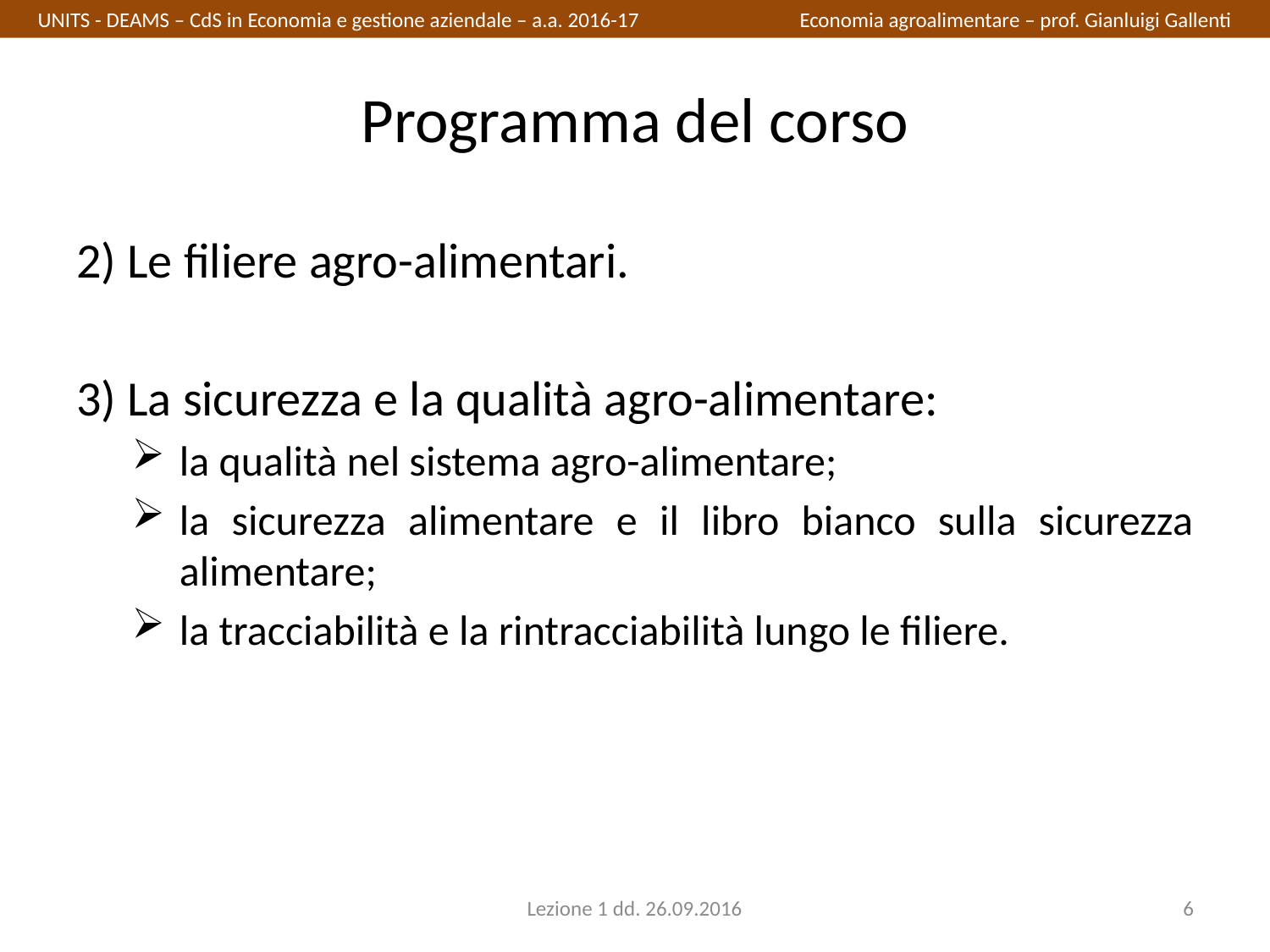

UNITS - DEAMS – CdS in Economia e gestione aziendale – a.a. 2016-17		Economia agroalimentare – prof. Gianluigi Gallenti
# Programma del corso
2) Le filiere agro-alimentari.

3) La sicurezza e la qualità agro-alimentare:
la qualità nel sistema agro-alimentare;
la sicurezza alimentare e il libro bianco sulla sicurezza alimentare;
la tracciabilità e la rintracciabilità lungo le filiere.
Lezione 1 dd. 26.09.2016
6